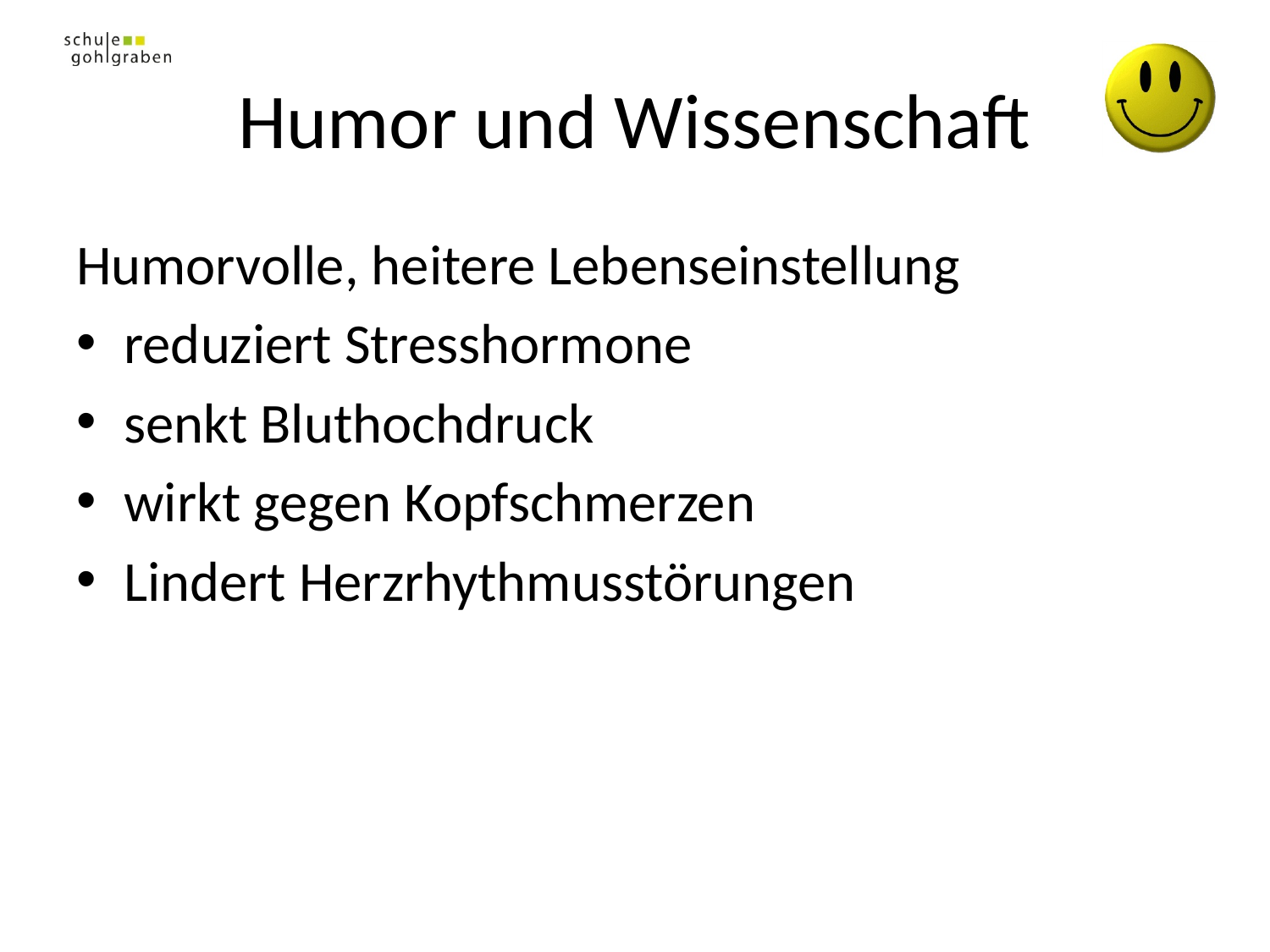

# Humor und Wissenschaft
Humorvolle, heitere Lebenseinstellung
reduziert Stresshormone
senkt Bluthochdruck
wirkt gegen Kopfschmerzen
Lindert Herzrhythmusstörungen